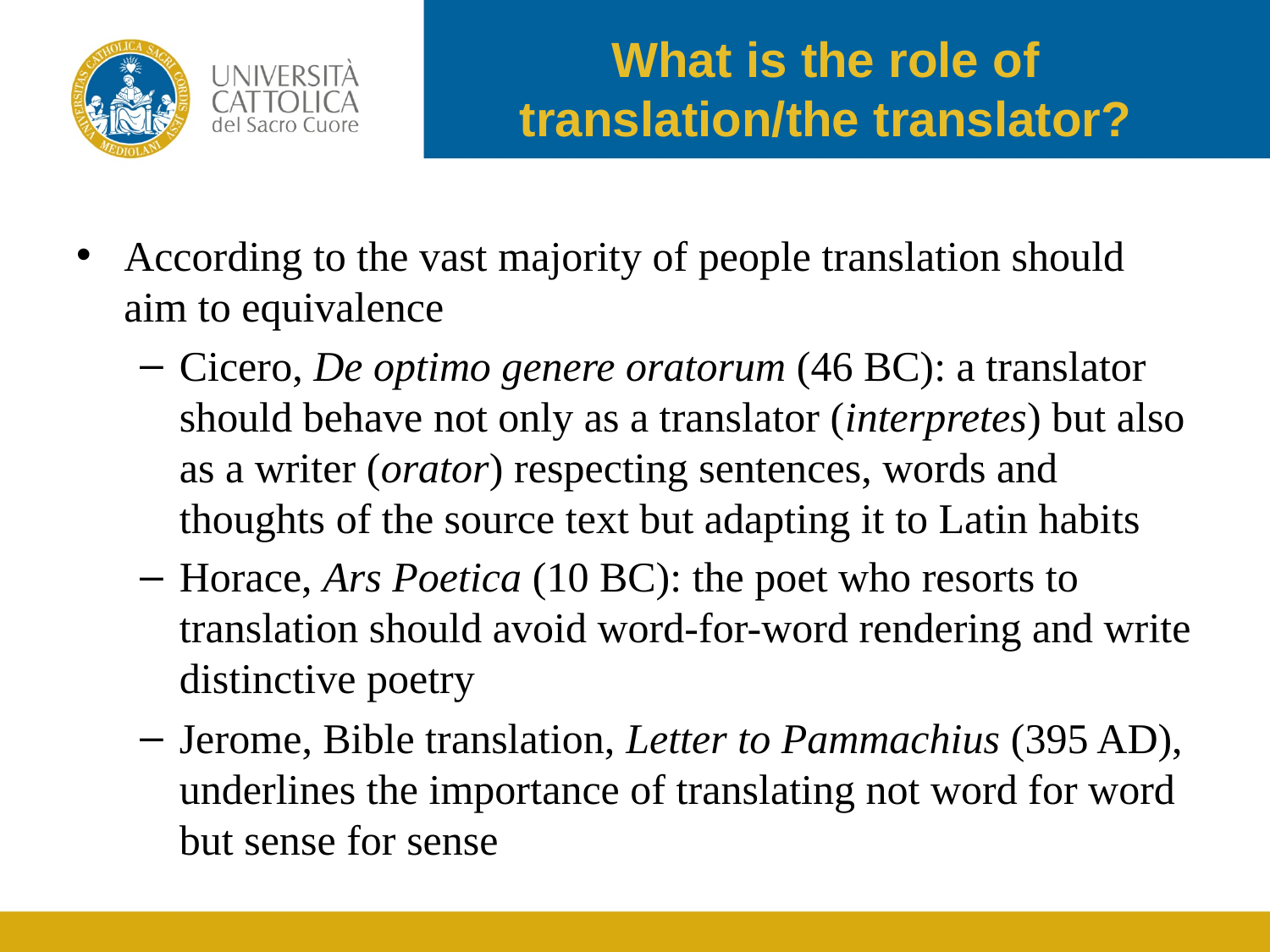

# What is the role of translation/the translator?
According to the vast majority of people translation should aim to equivalence
Cicero, De optimo genere oratorum (46 BC): a translator should behave not only as a translator (interpretes) but also as a writer (orator) respecting sentences, words and thoughts of the source text but adapting it to Latin habits
Horace, Ars Poetica (10 BC): the poet who resorts to translation should avoid word-for-word rendering and write distinctive poetry
Jerome, Bible translation, Letter to Pammachius (395 AD), underlines the importance of translating not word for word but sense for sense